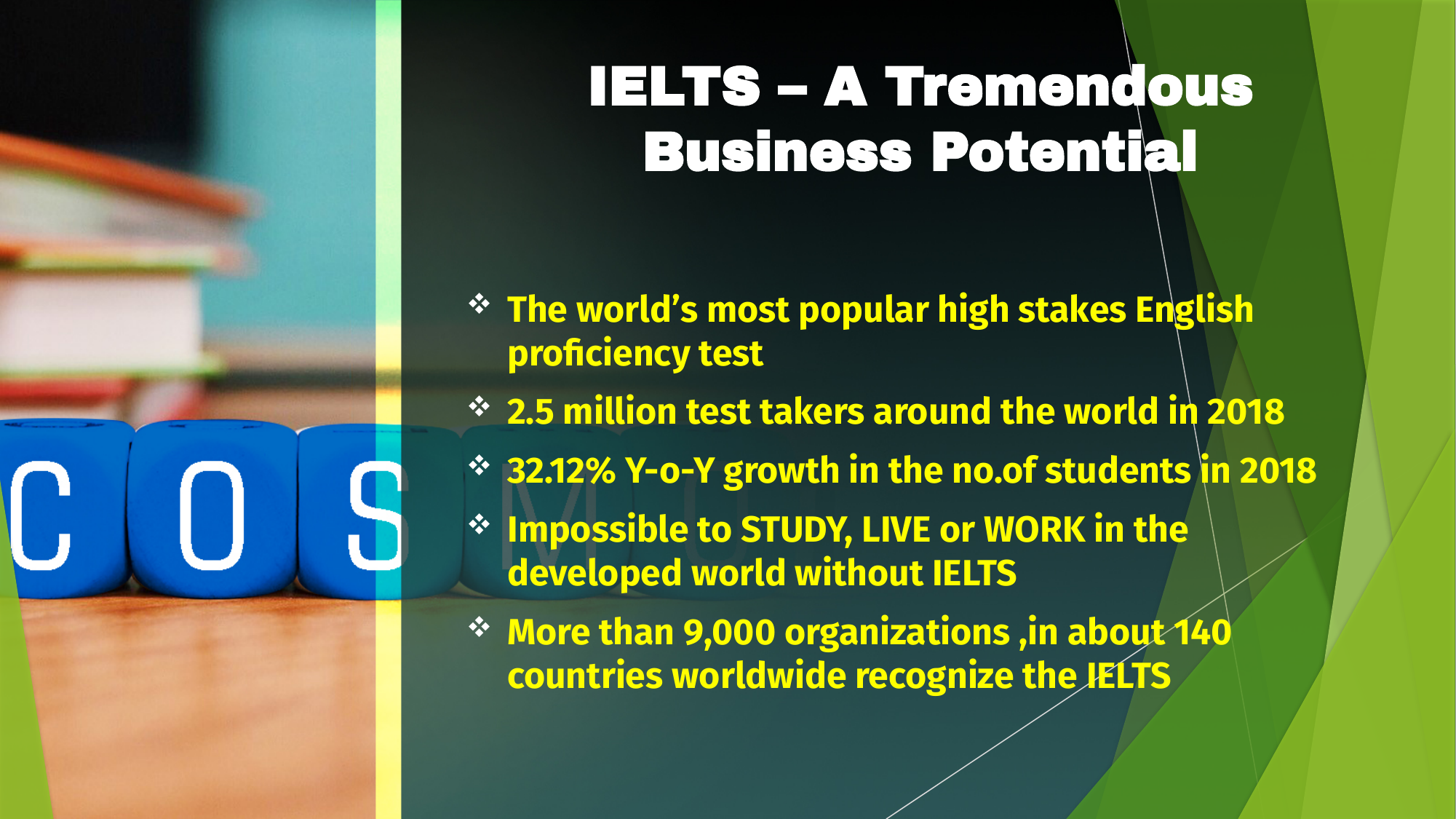

# IELTS – A Tremendous Business Potential
The world’s most popular high stakes English proficiency test
2.5 million test takers around the world in 2018
32.12% Y-o-Y growth in the no.of students in 2018
Impossible to study, live or work in the developed world without IELTS
More than 9,000 organizations ,in about 140 countries worldwide recognize the IELTS